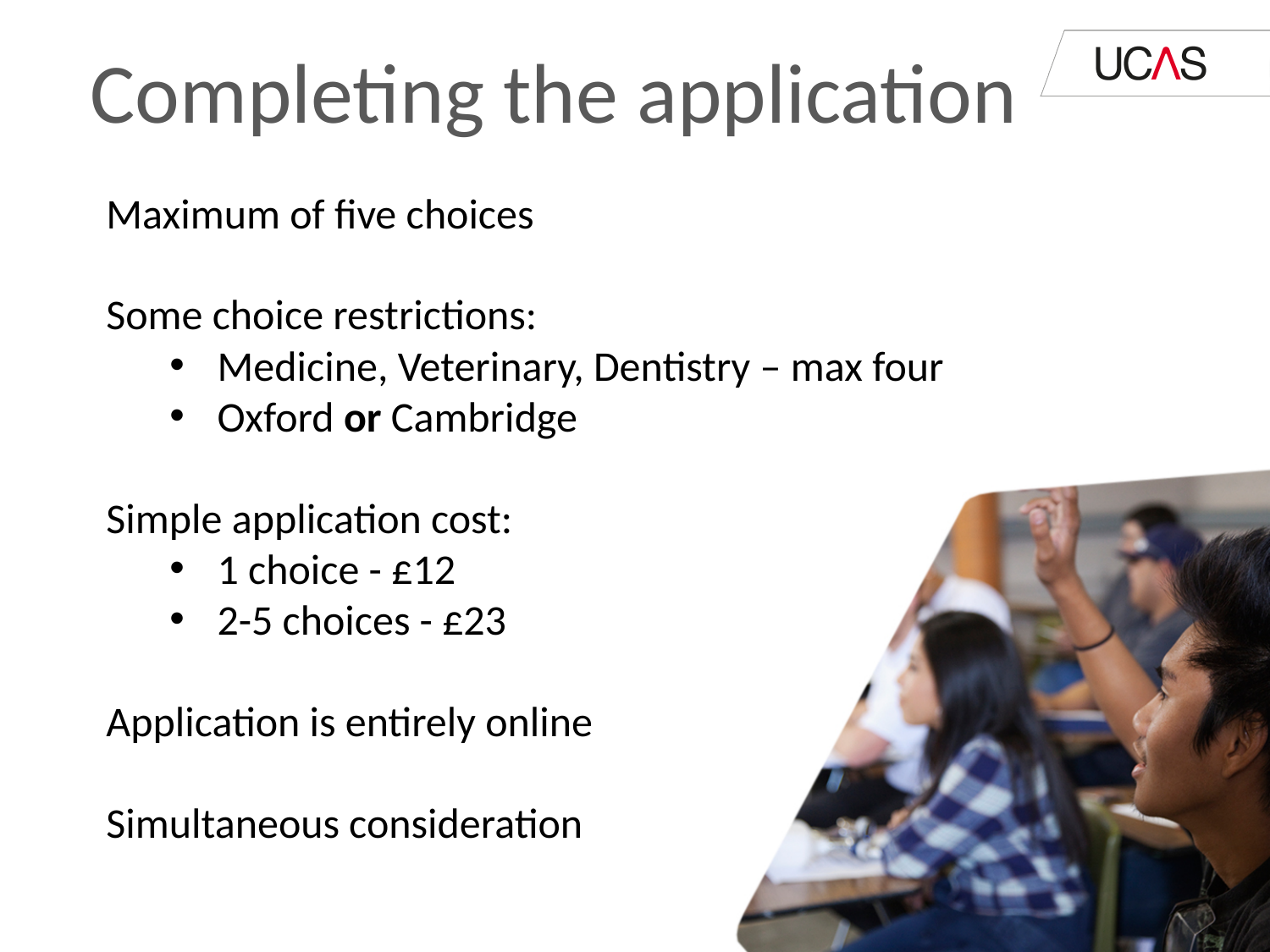

Completing the application
Maximum of five choices

Some choice restrictions:
Medicine, Veterinary, Dentistry – max four
Oxford or Cambridge

Simple application cost:
1 choice - £12
2-5 choices - £23

Application is entirely online

Simultaneous consideration